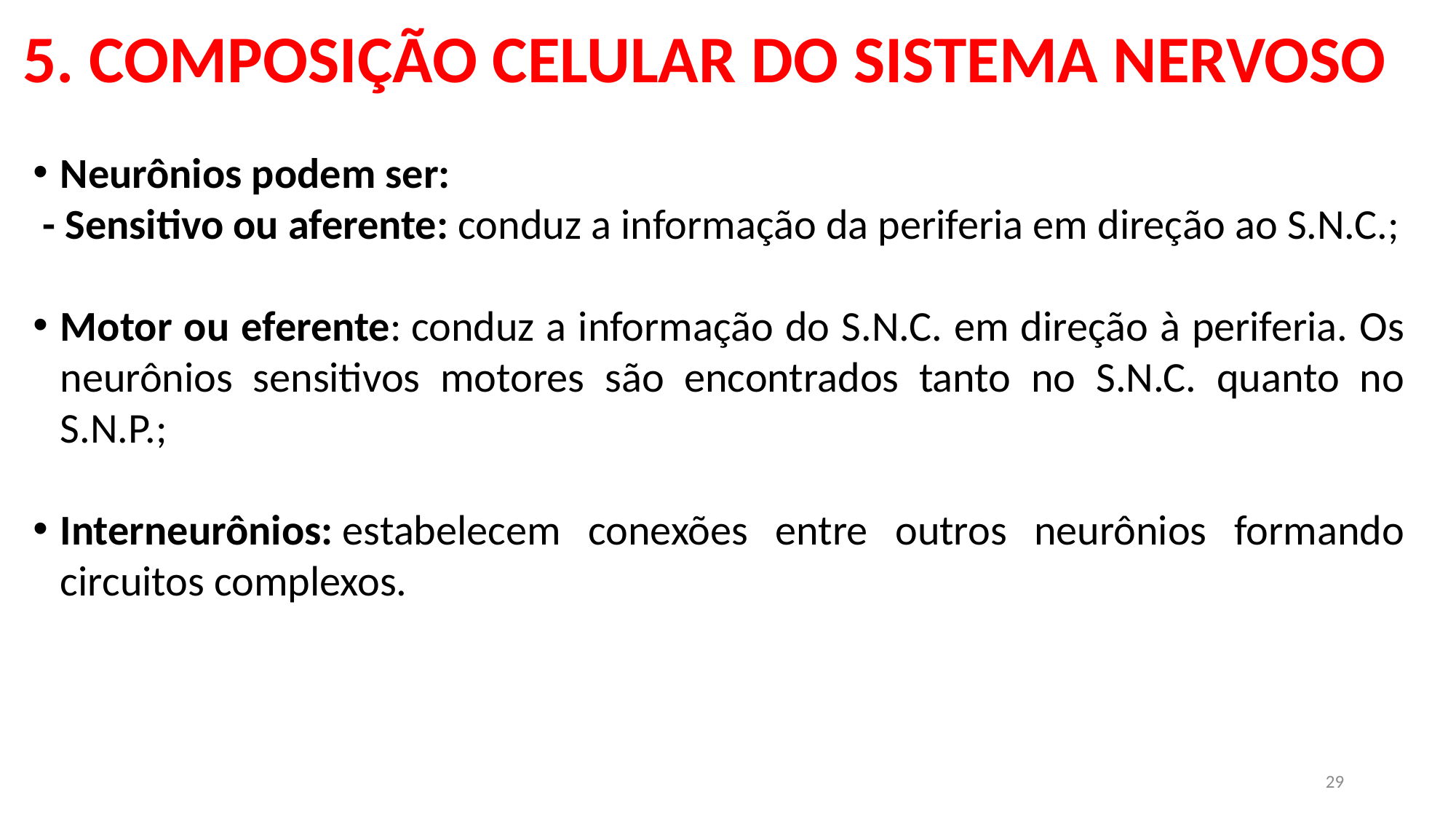

5. COMPOSIÇÃO CELULAR DO SISTEMA NERVOSO
Neurônios podem ser:
 - Sensitivo ou aferente: conduz a informação da periferia em direção ao S.N.C.;

Motor ou eferente: conduz a informação do S.N.C. em direção à periferia. Os neurônios sensitivos motores são encontrados tanto no S.N.C. quanto no S.N.P.;

Interneurônios: estabelecem conexões entre outros neurônios formando circuitos complexos.

29